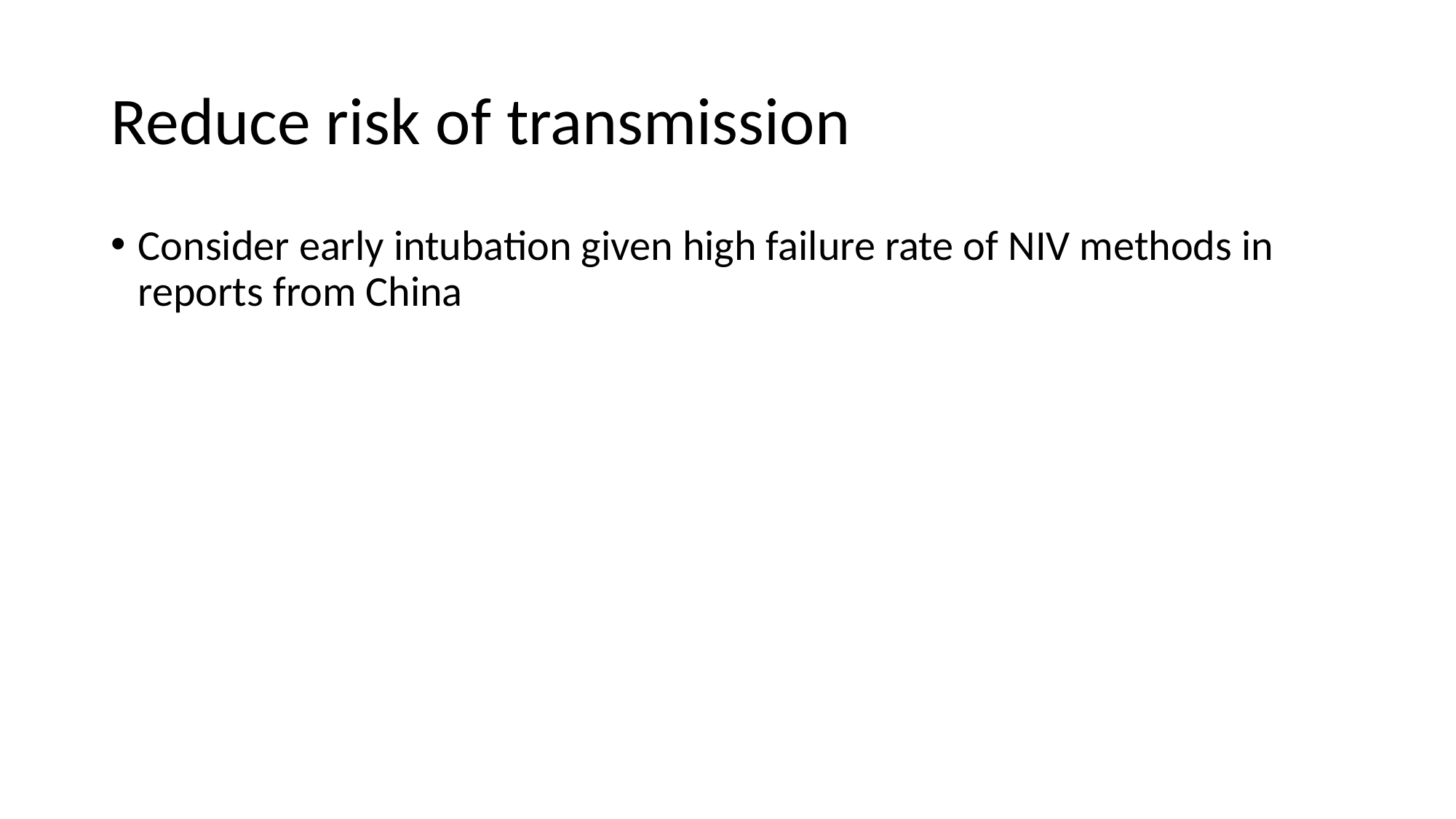

# Reduce risk of transmission
Consider early intubation given high failure rate of NIV methods in reports from China